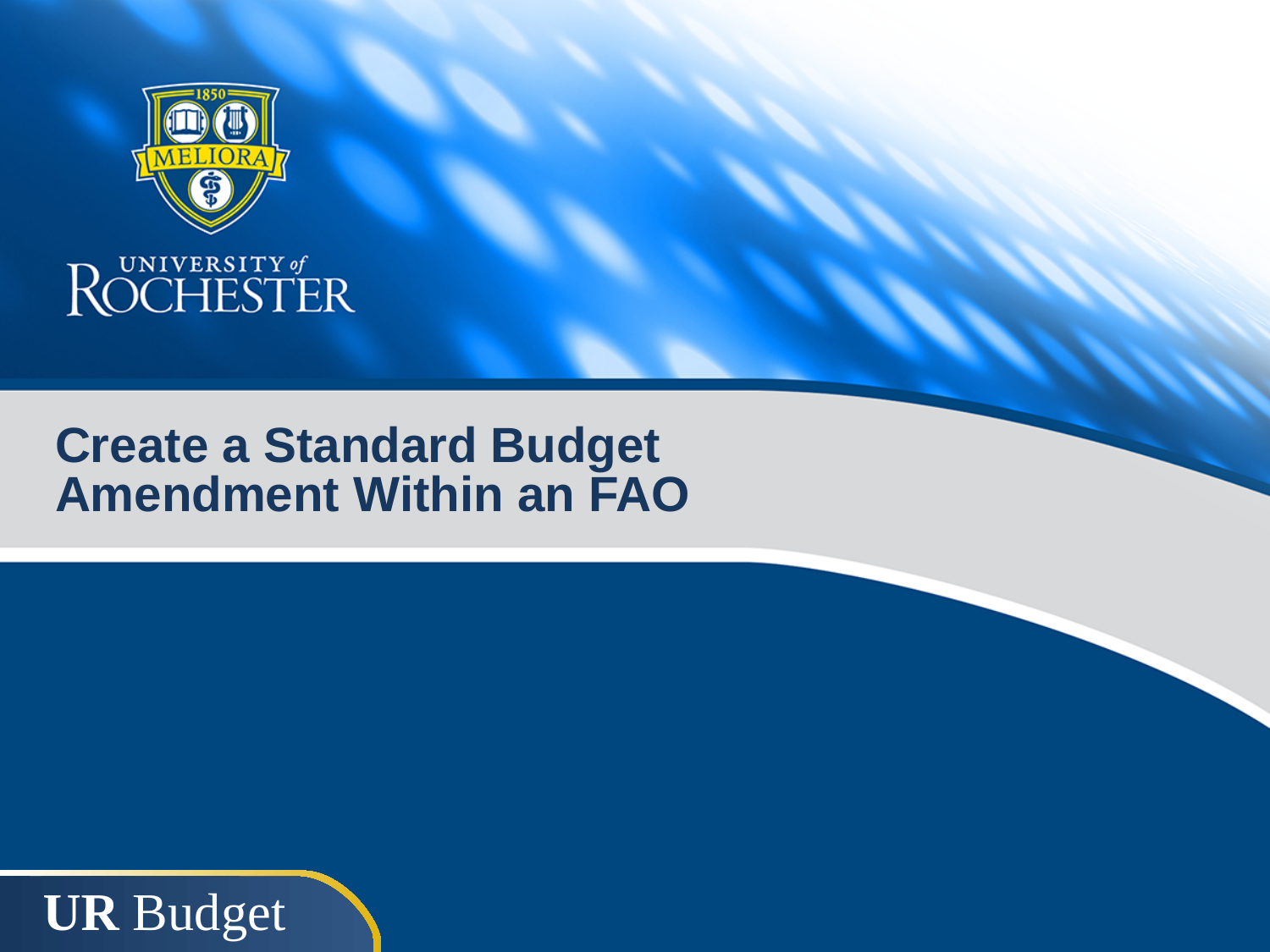

# Create a Standard Budget Amendment Within an FAO